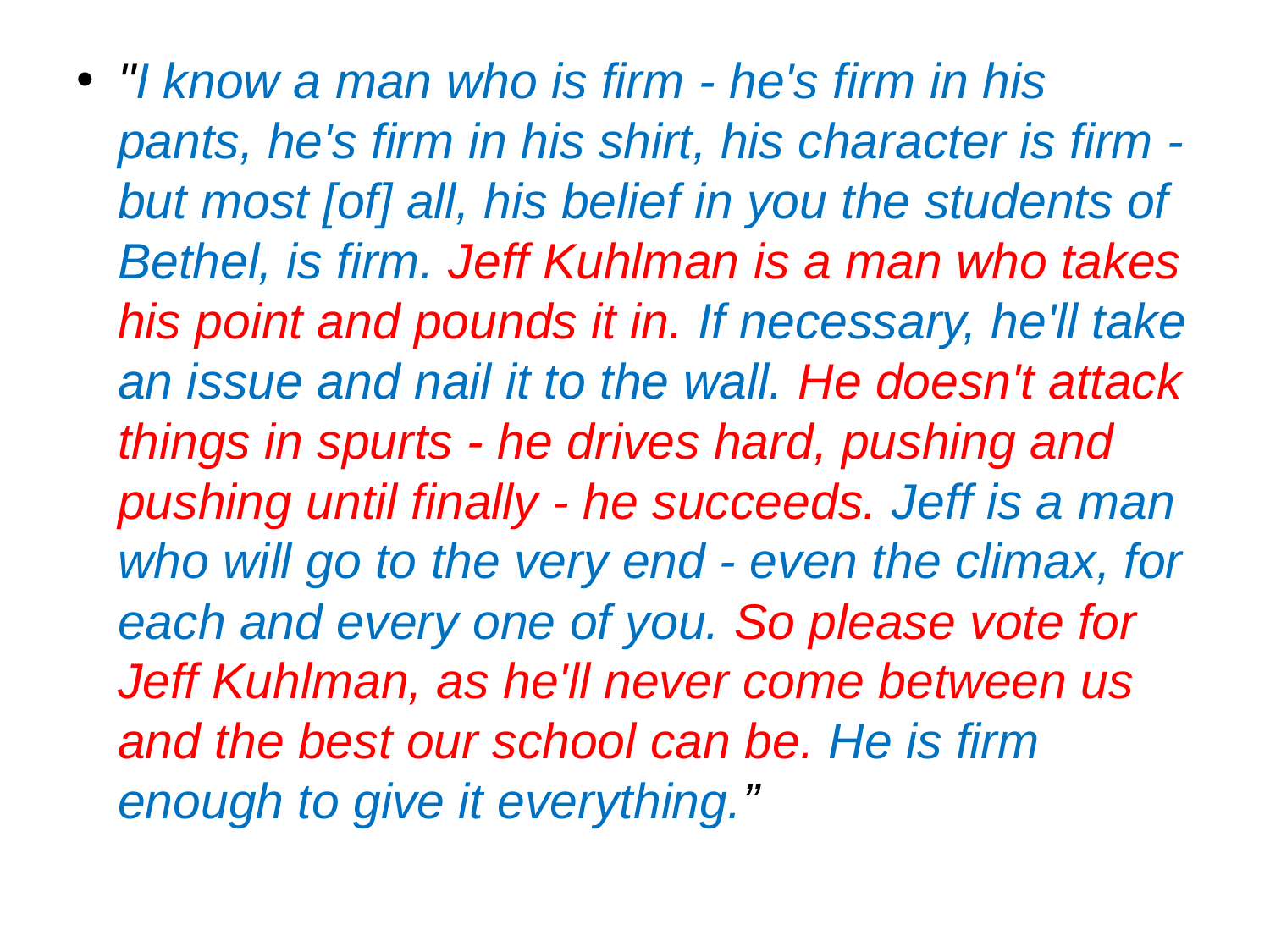

#
"I know a man who is firm - he's firm in his pants, he's firm in his shirt, his character is firm - but most [of] all, his belief in you the students of Bethel, is firm. Jeff Kuhlman is a man who takes his point and pounds it in. If necessary, he'll take an issue and nail it to the wall. He doesn't attack things in spurts - he drives hard, pushing and pushing until finally - he succeeds. Jeff is a man who will go to the very end - even the climax, for each and every one of you. So please vote for Jeff Kuhlman, as he'll never come between us and the best our school can be. He is firm enough to give it everything.”